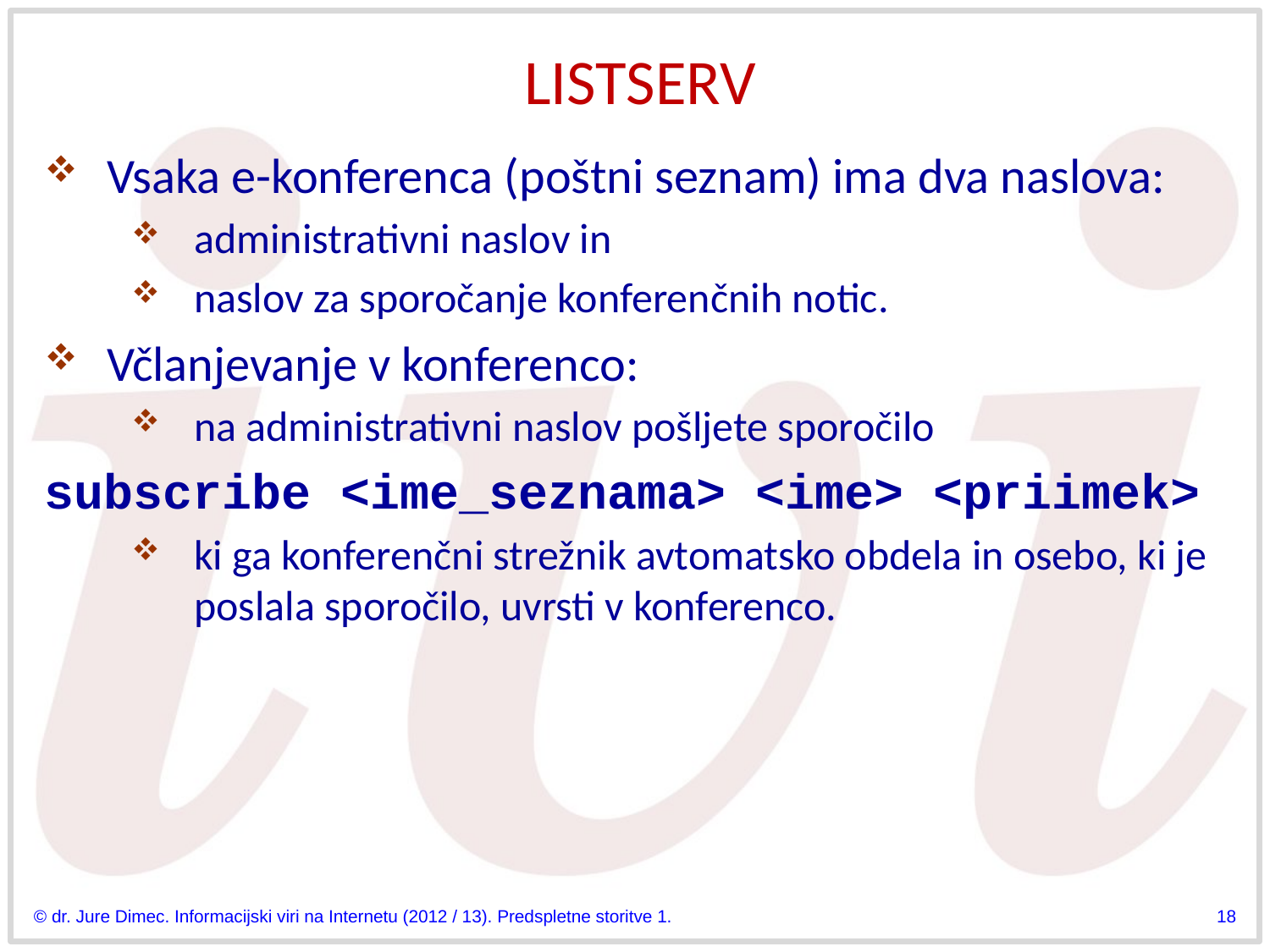

# LISTSERV
Vsaka e-konferenca (poštni seznam) ima dva naslova:
administrativni naslov in
naslov za sporočanje konferenčnih notic.
Včlanjevanje v konferenco:
na administrativni naslov pošljete sporočilo
subscribe <ime_seznama> <ime> <priimek>
ki ga konferenčni strežnik avtomatsko obdela in osebo, ki je poslala sporočilo, uvrsti v konferenco.
© dr. Jure Dimec. Informacijski viri na Internetu (2012 / 13). Predspletne storitve 1.
18